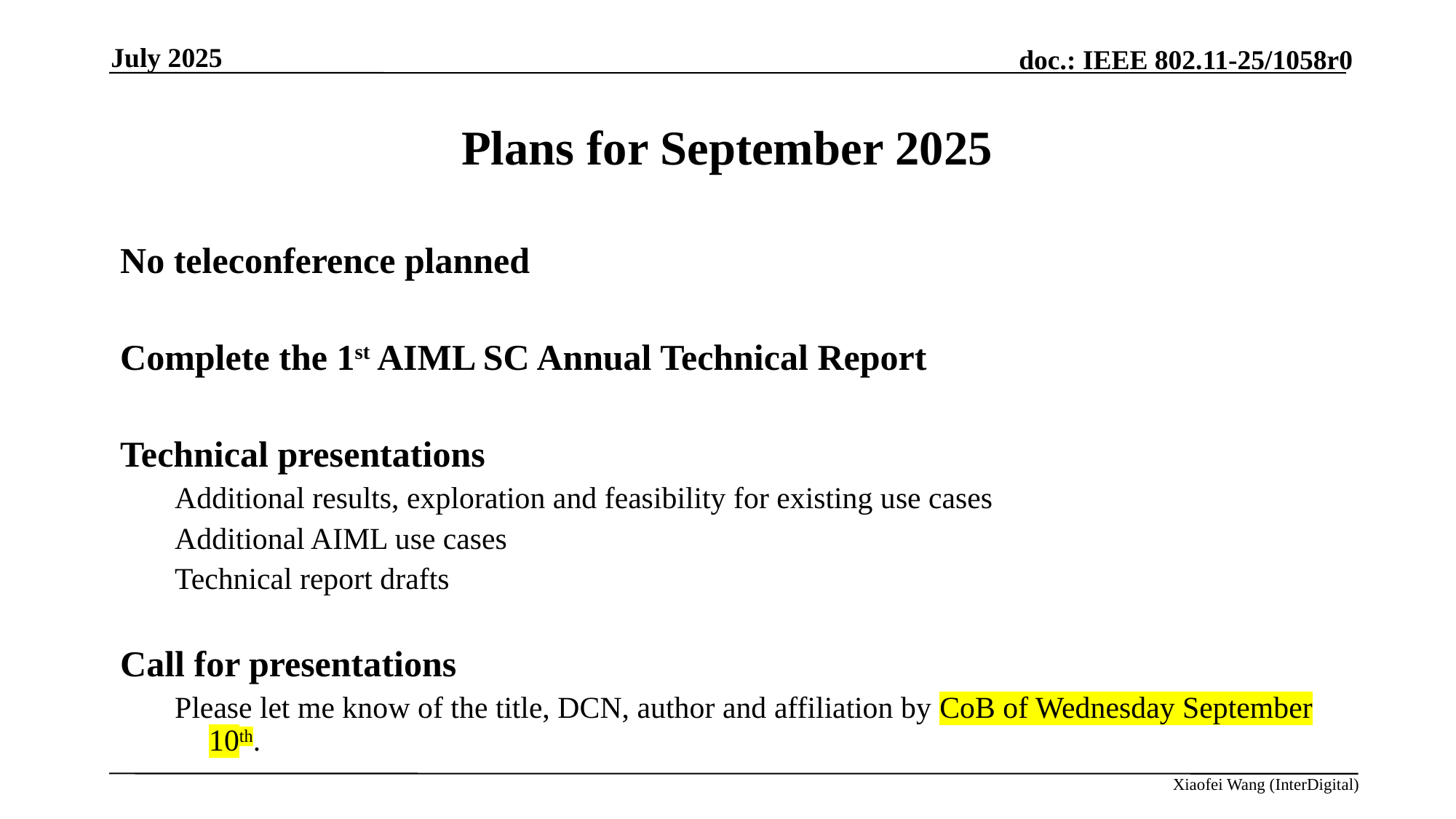

July 2025
# Plans for September 2025
No teleconference planned

Complete the 1st AIML SC Annual Technical Report

Technical presentations
Additional results, exploration and feasibility for existing use cases
Additional AIML use cases
Technical report drafts

Call for presentations
Please let me know of the title, DCN, author and affiliation by CoB of Wednesday September 10th.

Xiaofei Wang (InterDigital)